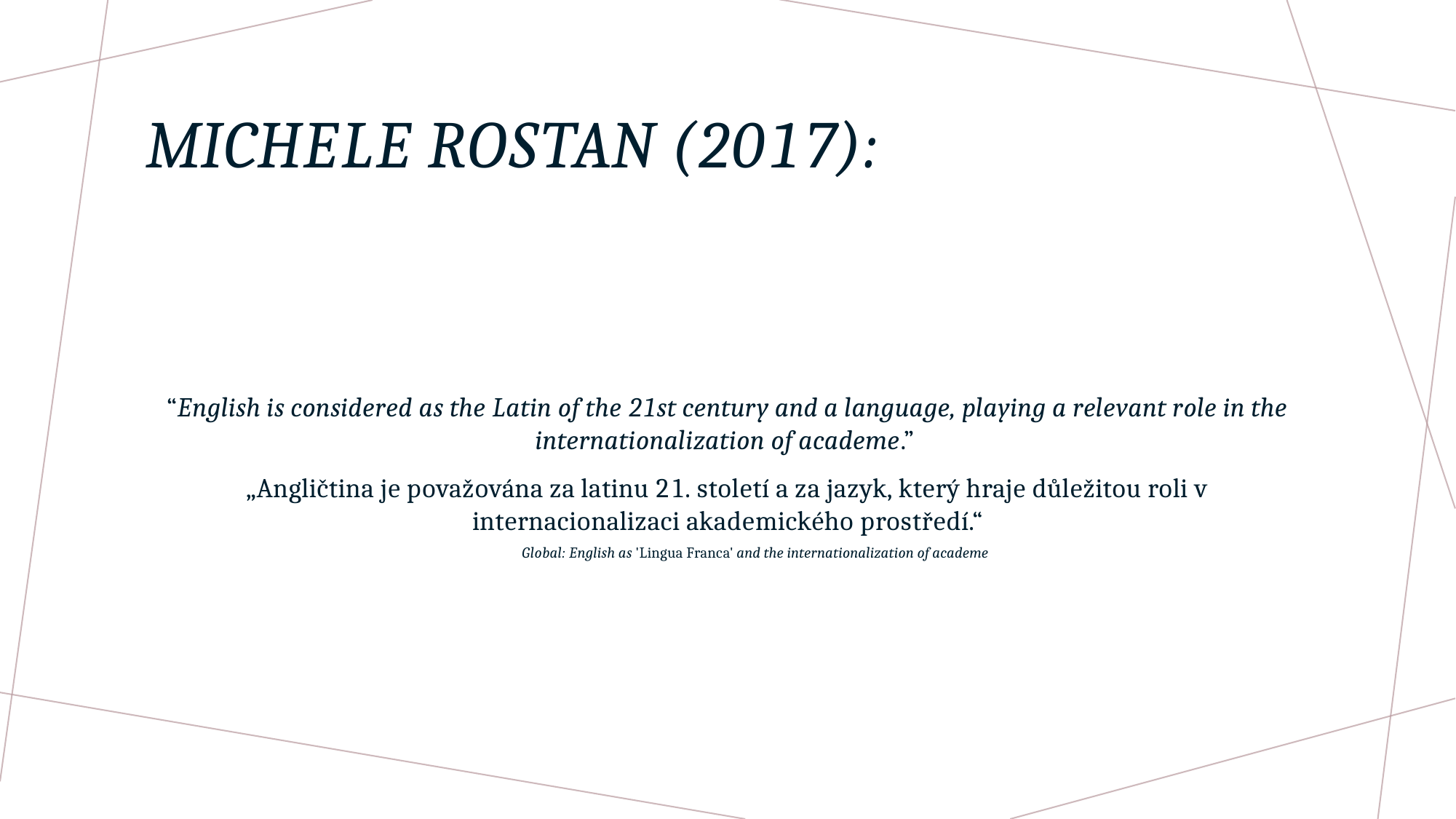

# Michele Rostan (2017):

“English is considered as the Latin of the 21st century and a language, playing a relevant role in the internationalization of academe.”
„Angličtina je považována za latinu 21. století a za jazyk, který hraje důležitou roli v internacionalizaci akademického prostředí.“
Global: English as 'Lingua Franca' and the internationalization of academe